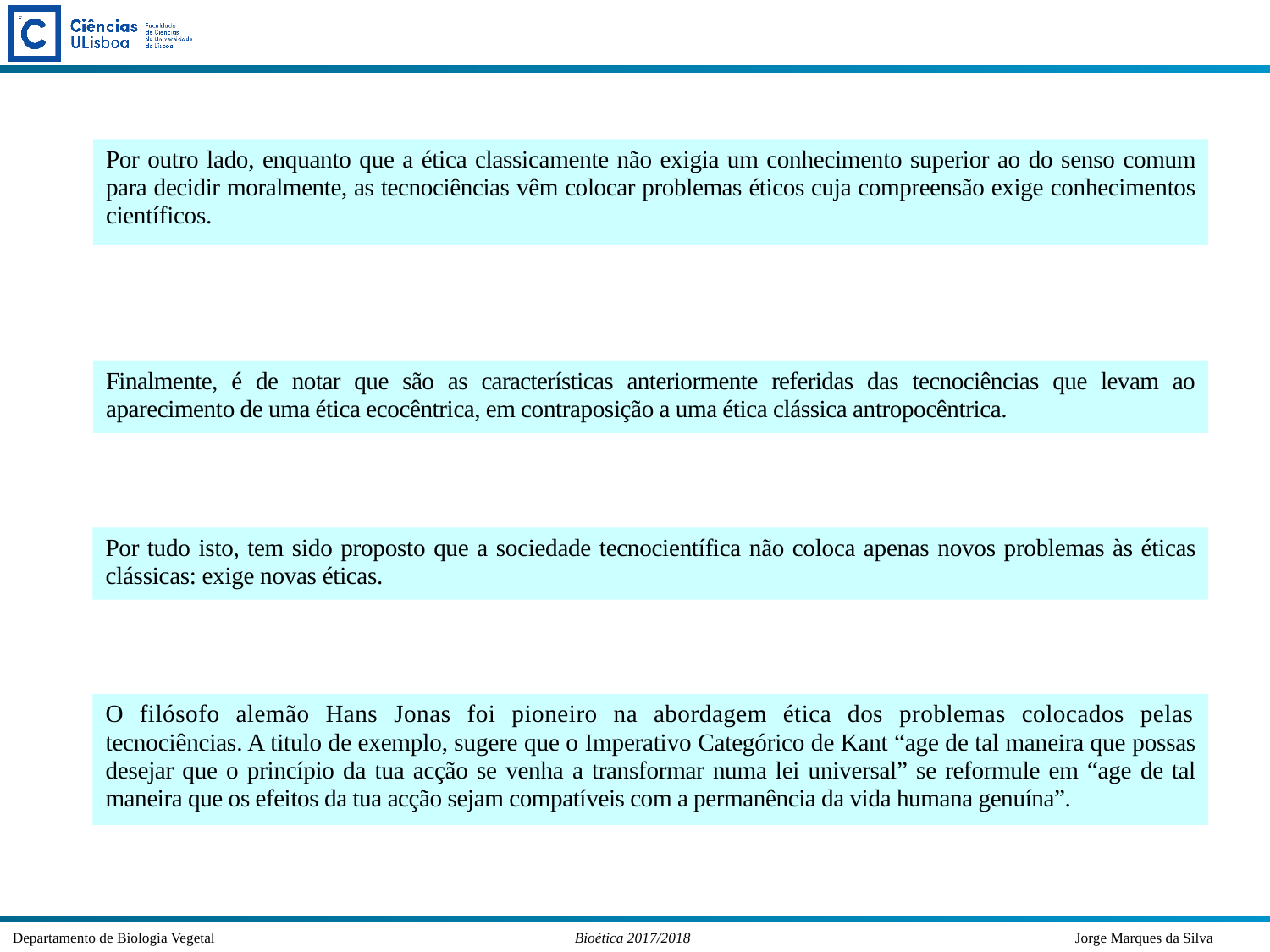

Por outro lado, enquanto que a ética classicamente não exigia um conhecimento superior ao do senso comum para decidir moralmente, as tecnociências vêm colocar problemas éticos cuja compreensão exige conhecimentos científicos.
Finalmente, é de notar que são as características anteriormente referidas das tecnociências que levam ao aparecimento de uma ética ecocêntrica, em contraposição a uma ética clássica antropocêntrica.
Por tudo isto, tem sido proposto que a sociedade tecnocientífica não coloca apenas novos problemas às éticas clássicas: exige novas éticas.
O filósofo alemão Hans Jonas foi pioneiro na abordagem ética dos problemas colocados pelas tecnociências. A titulo de exemplo, sugere que o Imperativo Categórico de Kant “age de tal maneira que possas desejar que o princípio da tua acção se venha a transformar numa lei universal” se reformule em “age de tal maneira que os efeitos da tua acção sejam compatíveis com a permanência da vida humana genuína”.